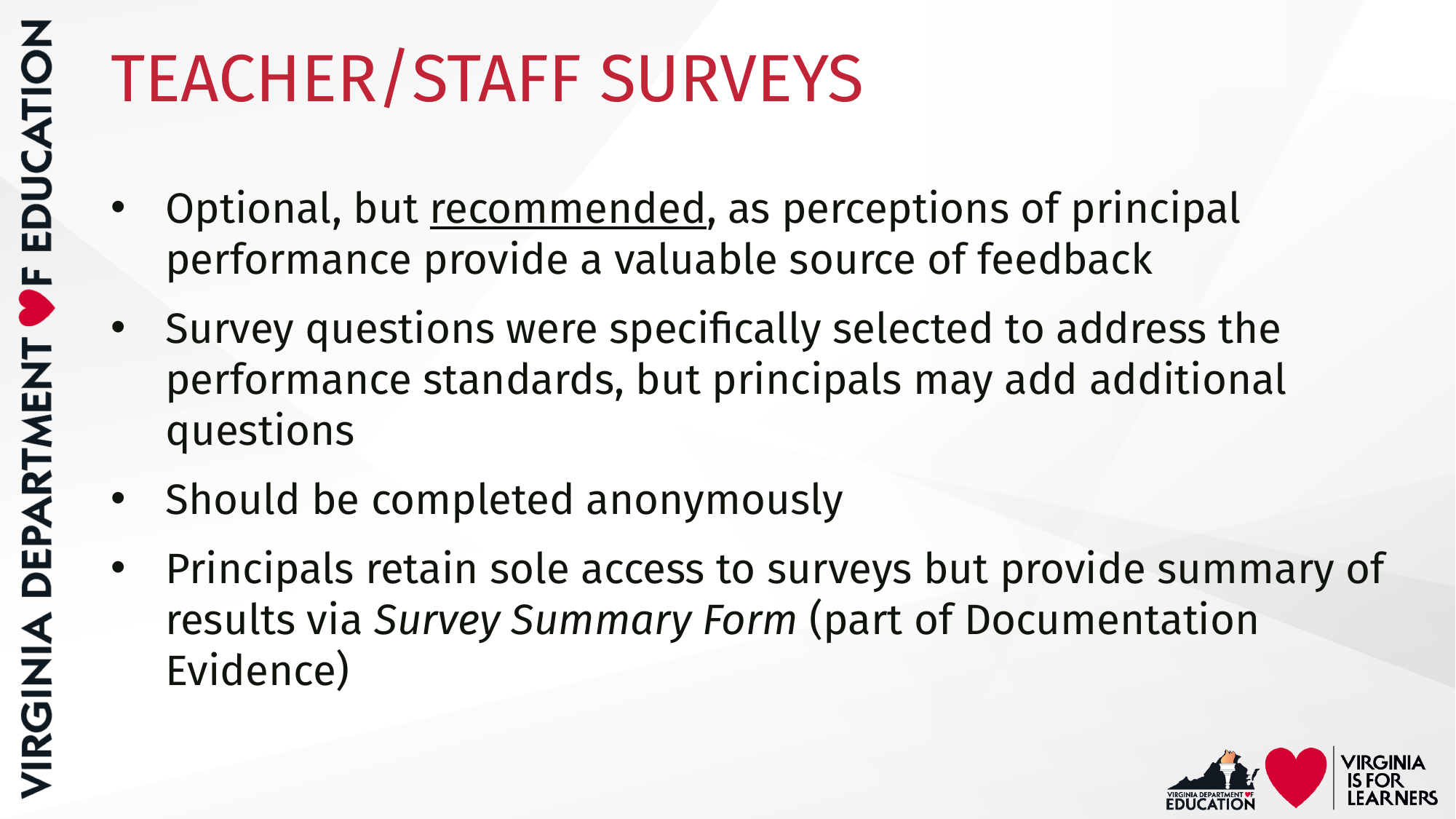

# TEACHER/STAFF SURVEYS
Optional, but recommended, as perceptions of principal performance provide a valuable source of feedback
Survey questions were specifically selected to address the performance standards, but principals may add additional questions
Should be completed anonymously
Principals retain sole access to surveys but provide summary of results via Survey Summary Form (part of Documentation Evidence)